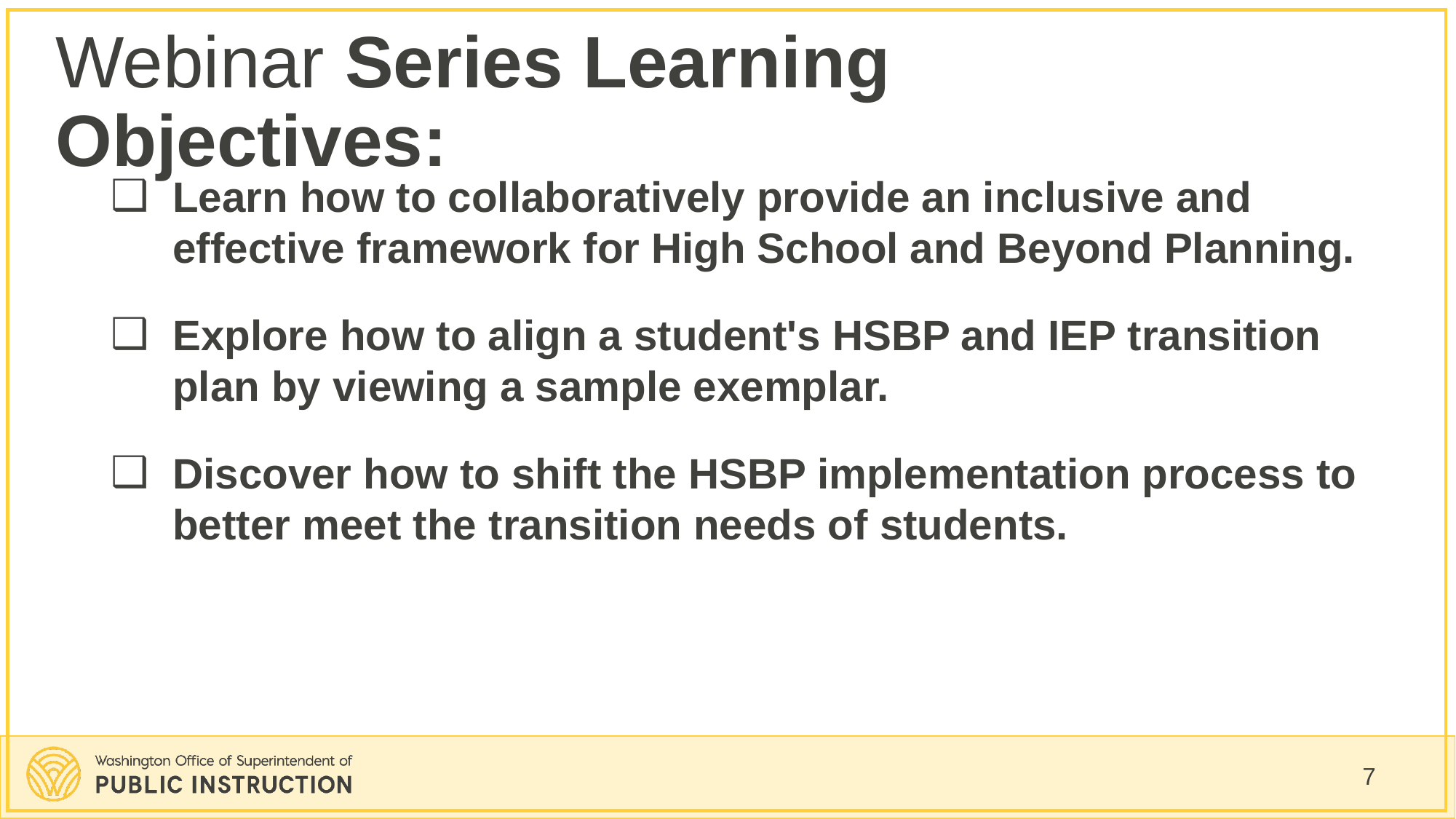

# Webinar Series Learning Objectives:
Learn how to collaboratively provide an inclusive and effective framework for High School and Beyond Planning.
Explore how to align a student's HSBP and IEP transition plan by viewing a sample exemplar.
Discover how to shift the HSBP implementation process to better meet the transition needs of students.
7